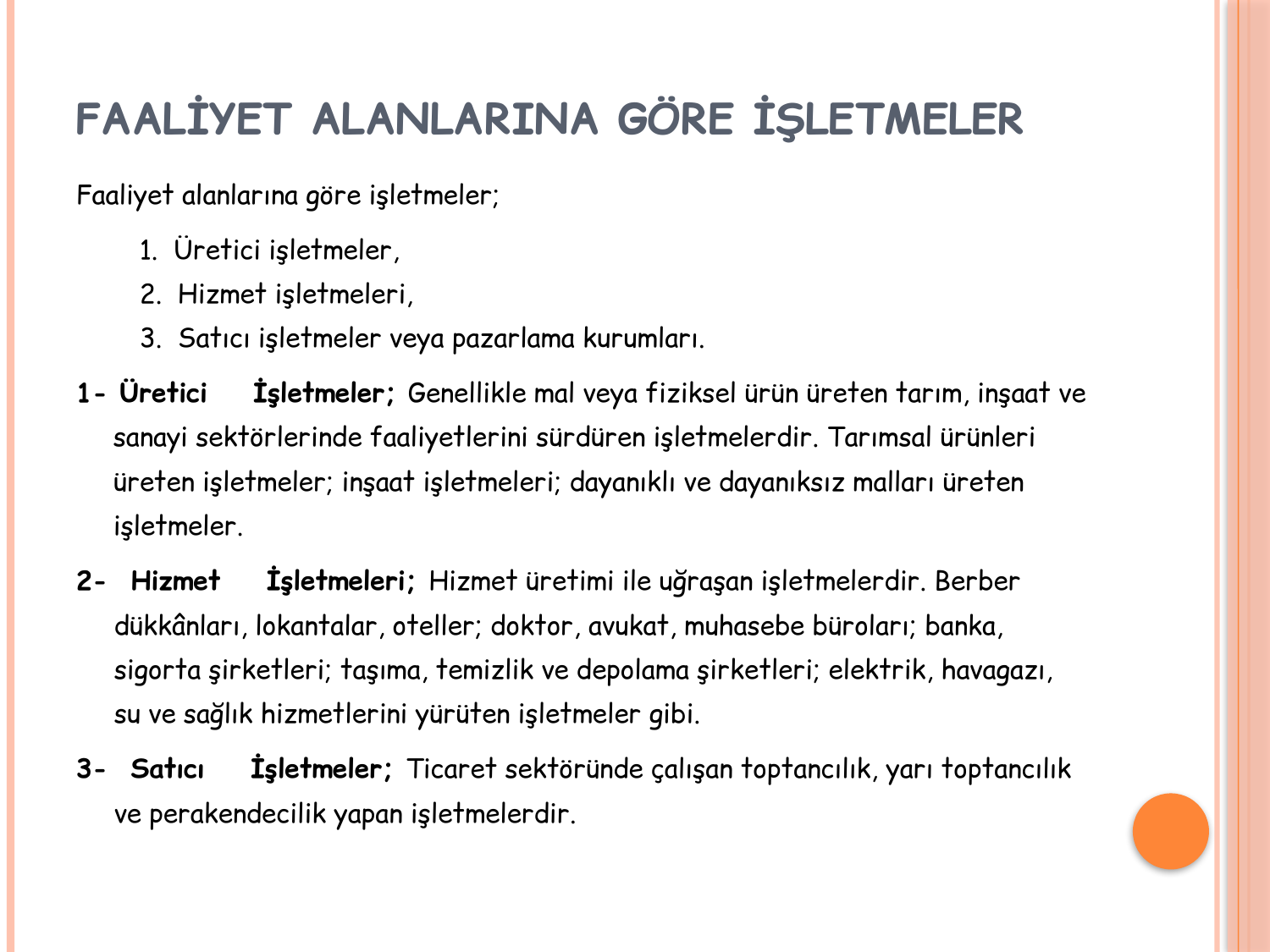

# FAALİYET ALANLARINA GÖRE İŞLETMELER
Faaliyet alanlarına göre işletmeler;
	1.  Üretici işletmeler,
2.  Hizmet işletmeleri,
3.  Satıcı işletmeler veya pazarlama kurumları.
1- Üretici    İşletmeler; Genellikle mal veya fiziksel ürün üreten tarım, inşaat ve sanayi sektörlerinde faaliyetlerini sürdüren işletmelerdir. Tarımsal ürünleri üreten işletmeler; inşaat işletmeleri; dayanıklı ve dayanıksız malları üreten işletmeler.
2-  Hizmet    İşletmeleri; Hizmet üretimi ile uğraşan işletmelerdir. Berber dükkânları, lokantalar, oteller; doktor, avukat, muhasebe büroları; banka, sigorta şirketleri; taşıma, temizlik ve depolama şirketleri; elektrik, havagazı, su ve sağlık hizmetlerini yürüten işletmeler gibi.
3-  Satıcı    İşletmeler; Ticaret sektöründe çalışan toptancılık, yarı toptancılık ve perakendecilik yapan işletmelerdir.